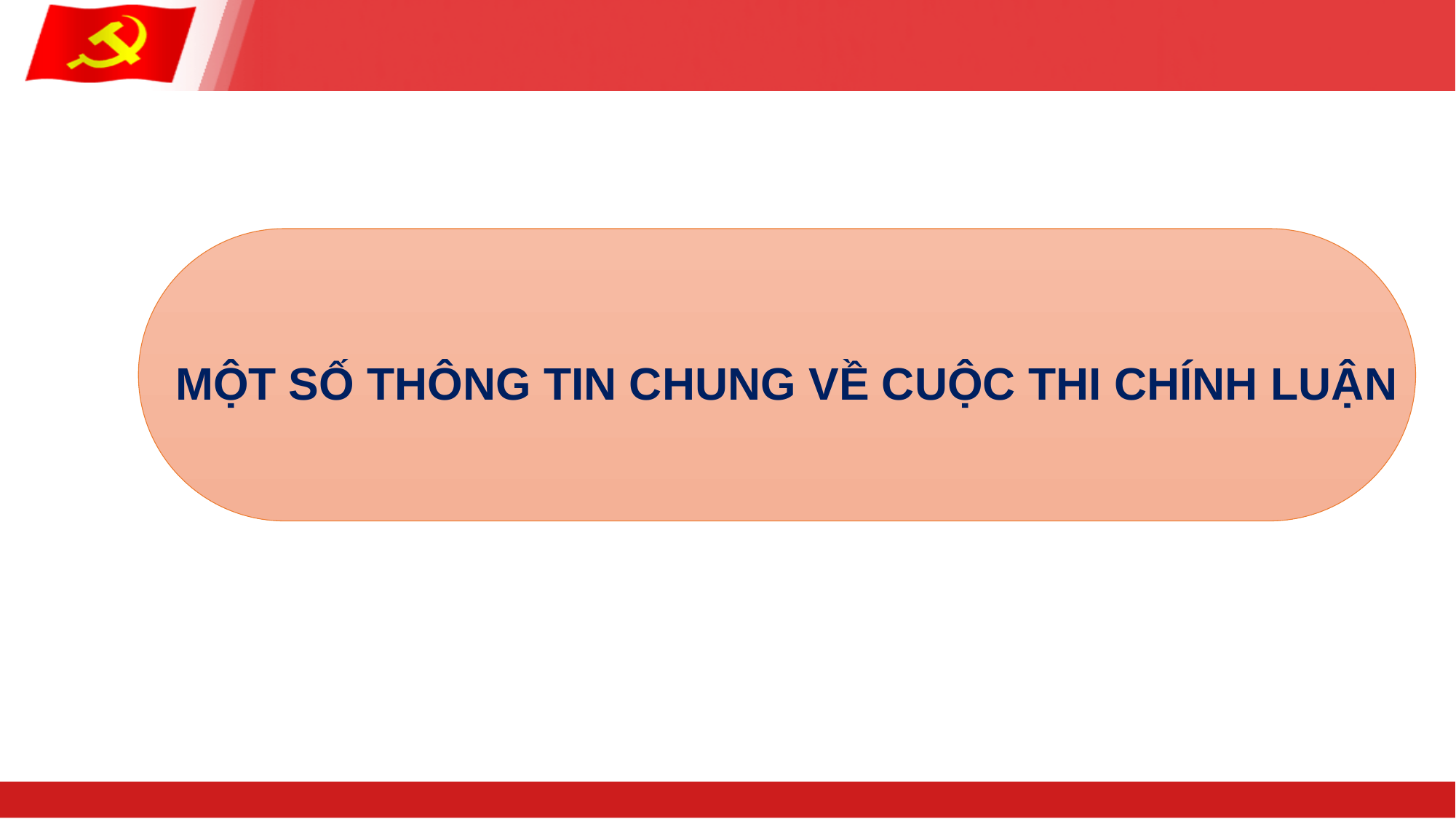

MỘT SỐ THÔNG TIN CHUNG VỀ CUỘC THI CHÍNH LUẬN